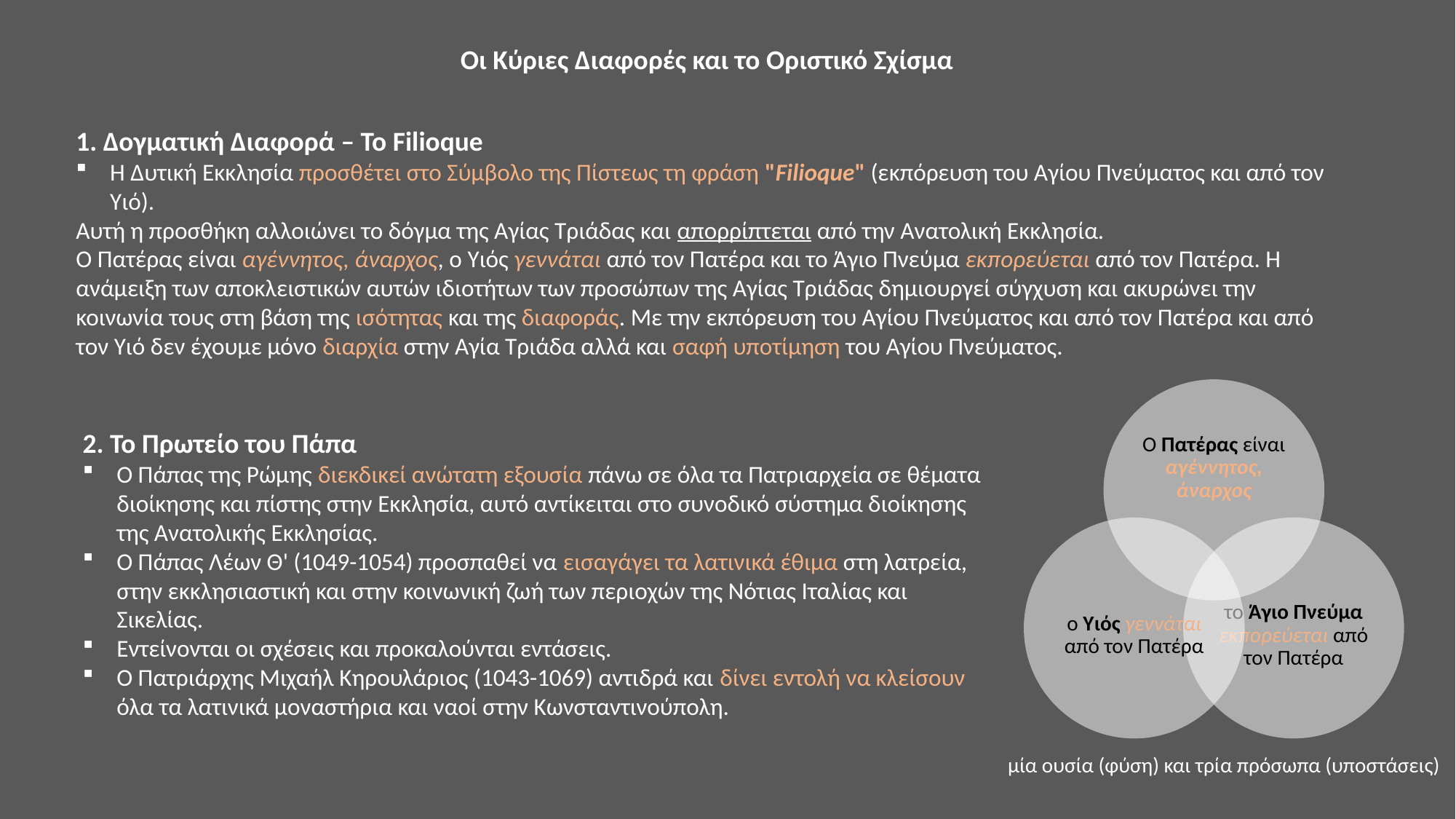

Οι Κύριες Διαφορές και το Οριστικό Σχίσμα

1. Δογματική Διαφορά – Το Filioque
Η Δυτική Εκκλησία προσθέτει στο Σύμβολο της Πίστεως τη φράση "Filioque" (εκπόρευση του Αγίου Πνεύματος και από τον Υιό).
Αυτή η προσθήκη αλλοιώνει το δόγμα της Αγίας Τριάδας και απορρίπτεται από την Ανατολική Εκκλησία.
O Πατέρας είναι αγέννητος, άναρχος, ο Yιός γεννάται από τον Πατέρα και το Άγιο Πνεύμα εκπορεύεται από τον Πατέρα. Η ανάμειξη των αποκλειστικών αυτών ιδιοτήτων των προσώπων της Αγίας Τριάδας δημιουργεί σύγχυση και ακυρώνει την κοινωνία τους στη βάση της ισότητας και της διαφοράς. Με την εκπόρευση του Αγίου Πνεύματος και από τον Πατέρα και από τον Yιό δεν έχουμε μόνο διαρχία στην Αγία Τριάδα αλλά και σαφή υποτίμηση του Aγίου Πνεύματος.

O Πατέρας είναι αγέννητος, άναρχος
το Άγιο Πνεύμα εκπορεύεται από τον Πατέρα
ο Yιός γεννάται από τον Πατέρα
2. Το Πρωτείο του Πάπα
Ο Πάπας της Ρώμης διεκδικεί ανώτατη εξουσία πάνω σε όλα τα Πατριαρχεία σε θέματα διοίκησης και πίστης στην Εκκλησία, αυτό αντίκειται στο συνοδικό σύστημα διοίκησης της Ανατολικής Εκκλησίας.
Ο Πάπας Λέων Θ' (1049-1054) προσπαθεί να εισαγάγει τα λατινικά έθιμα στη λατρεία, στην εκκλησιαστική και στην κοινωνική ζωή των περιοχών της Νότιας Ιταλίας και Σικελίας.
Εντείνονται οι σχέσεις και προκαλούνται εντάσεις.
Ο Πατριάρχης Μιχαήλ Κηρουλάριος (1043-1069) αντιδρά και δίνει εντολή να κλείσουν όλα τα λατινικά μοναστήρια και ναοί στην Κωνσταντινούπολη.
μία ουσία (φύση) και τρία πρόσωπα (υποστάσεις)